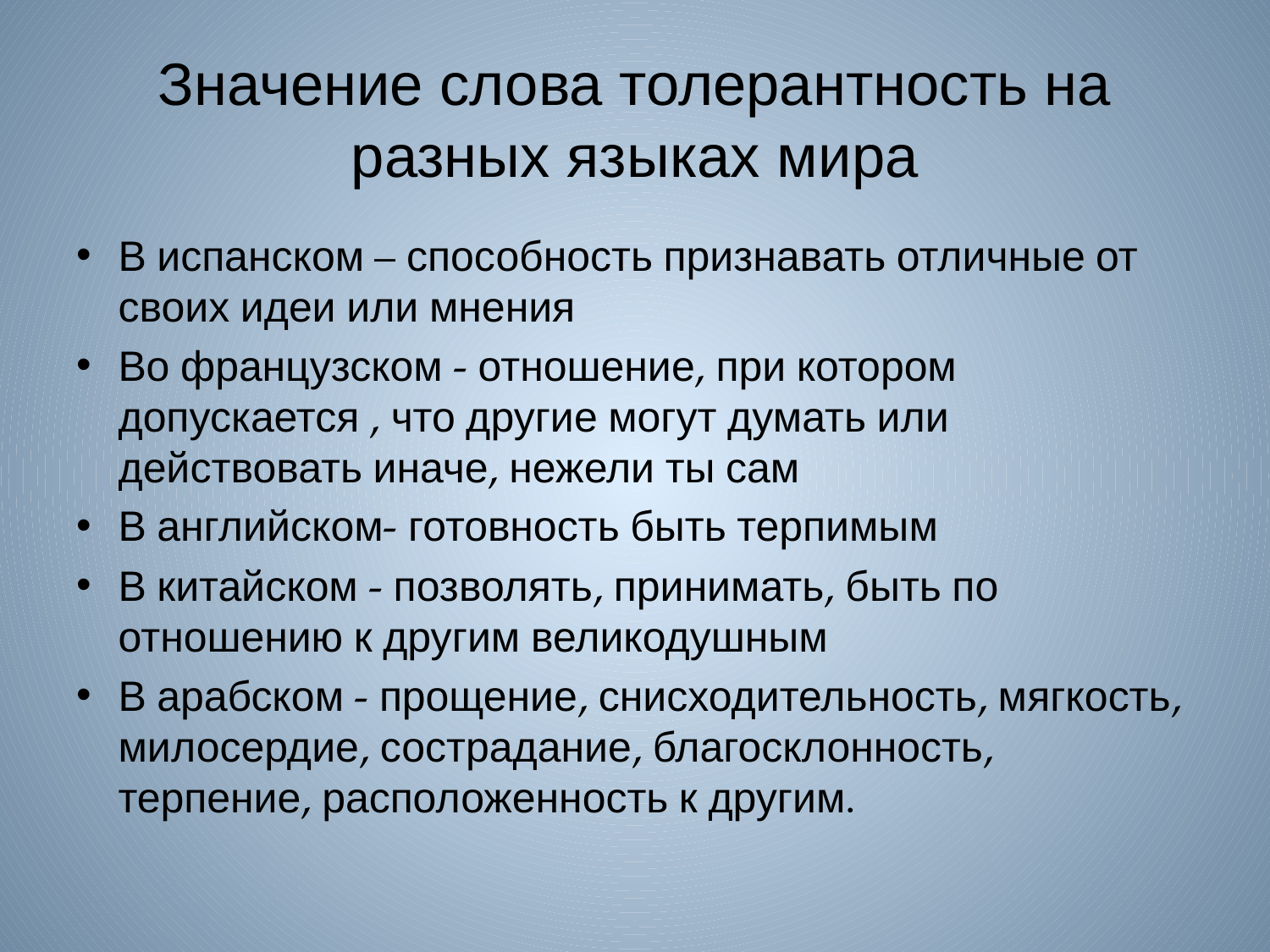

# Значение слова толерантность на разных языках мира
В испанском – способность признавать отличные от своих идеи или мнения
Во французском - отношение, при котором допускается , что другие могут думать или действовать иначе, нежели ты сам
В английском- готовность быть терпимым
В китайском - позволять, принимать, быть по отношению к другим великодушным
В арабском - прощение, снисходительность, мягкость, милосердие, сострадание, благосклонность, терпение, расположенность к другим.